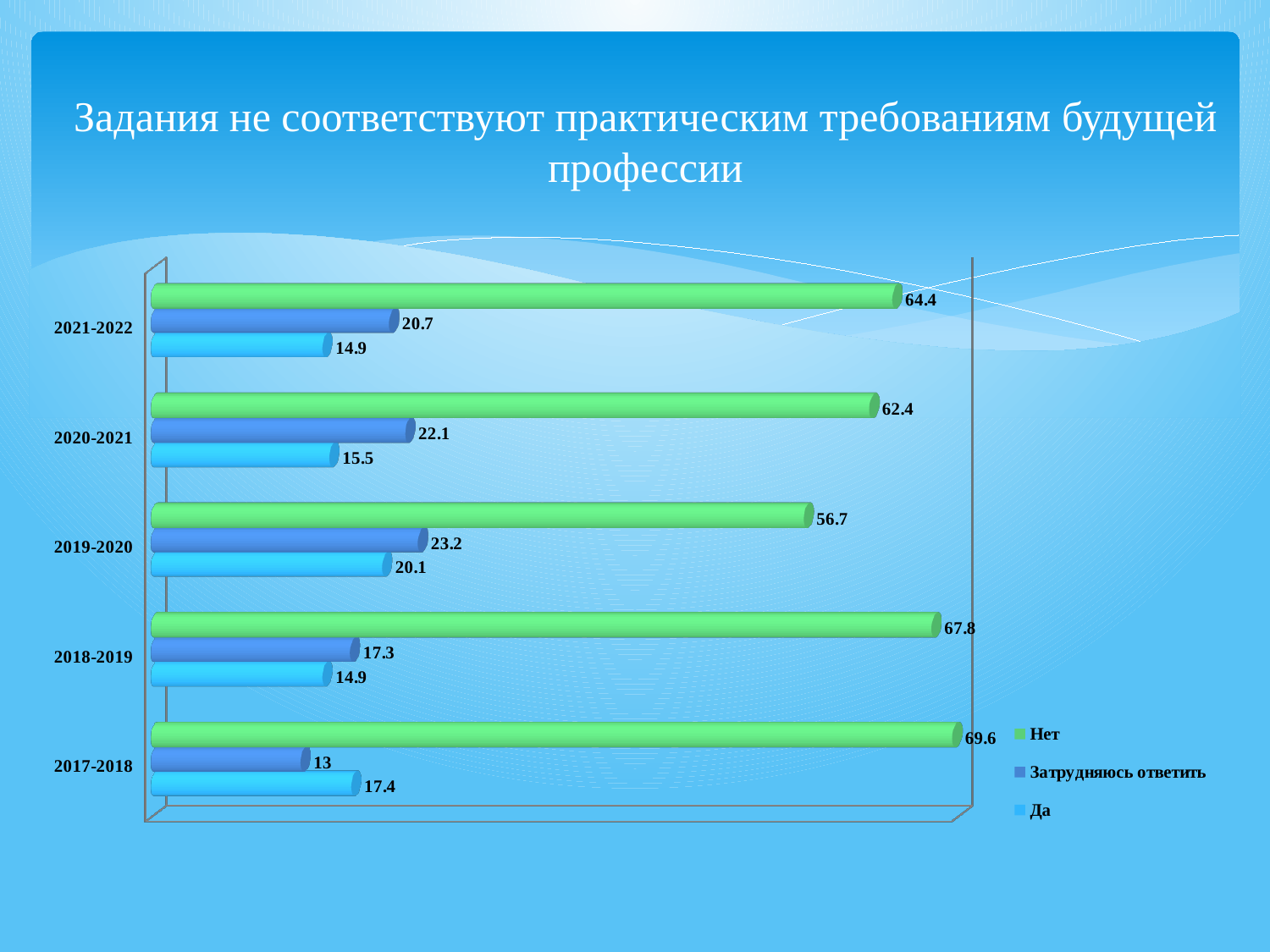

# Задания не соответствуют практическим требованиям будущей профессии

[unsupported chart]